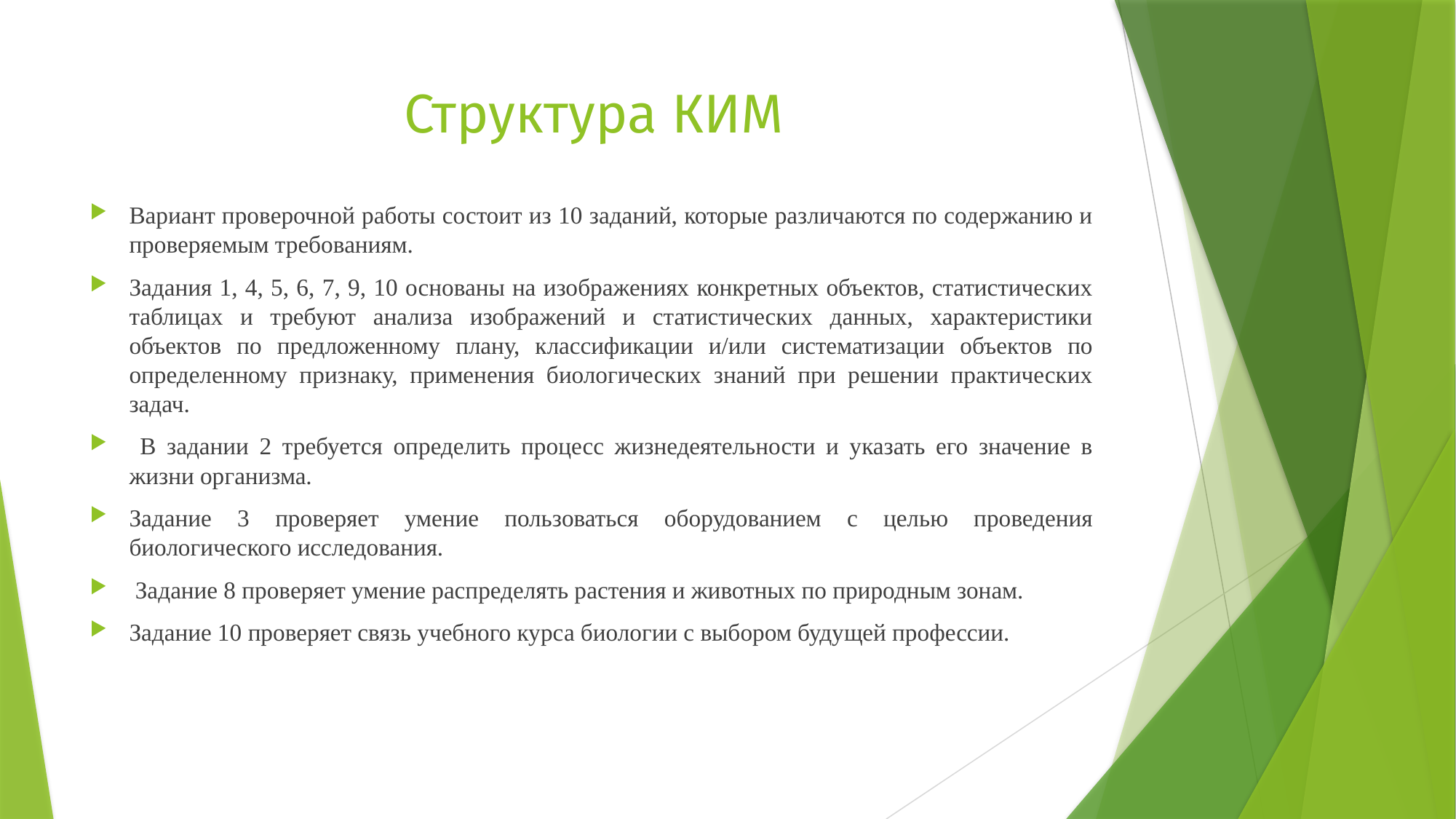

# Структура КИМ
Вариант проверочной работы состоит из 10 заданий, которые различаются по содержанию и проверяемым требованиям.
Задания 1, 4, 5, 6, 7, 9, 10 основаны на изображениях конкретных объектов, статистических таблицах и требуют анализа изображений и статистических данных, характеристики объектов по предложенному плану, классификации и/или систематизации объектов по определенному признаку, применения биологических знаний при решении практических задач.
 В задании 2 требуется определить процесс жизнедеятельности и указать его значение в жизни организма.
Задание 3 проверяет умение пользоваться оборудованием с целью проведения биологического исследования.
 Задание 8 проверяет умение распределять растения и животных по природным зонам.
Задание 10 проверяет связь учебного курса биологии с выбором будущей профессии.